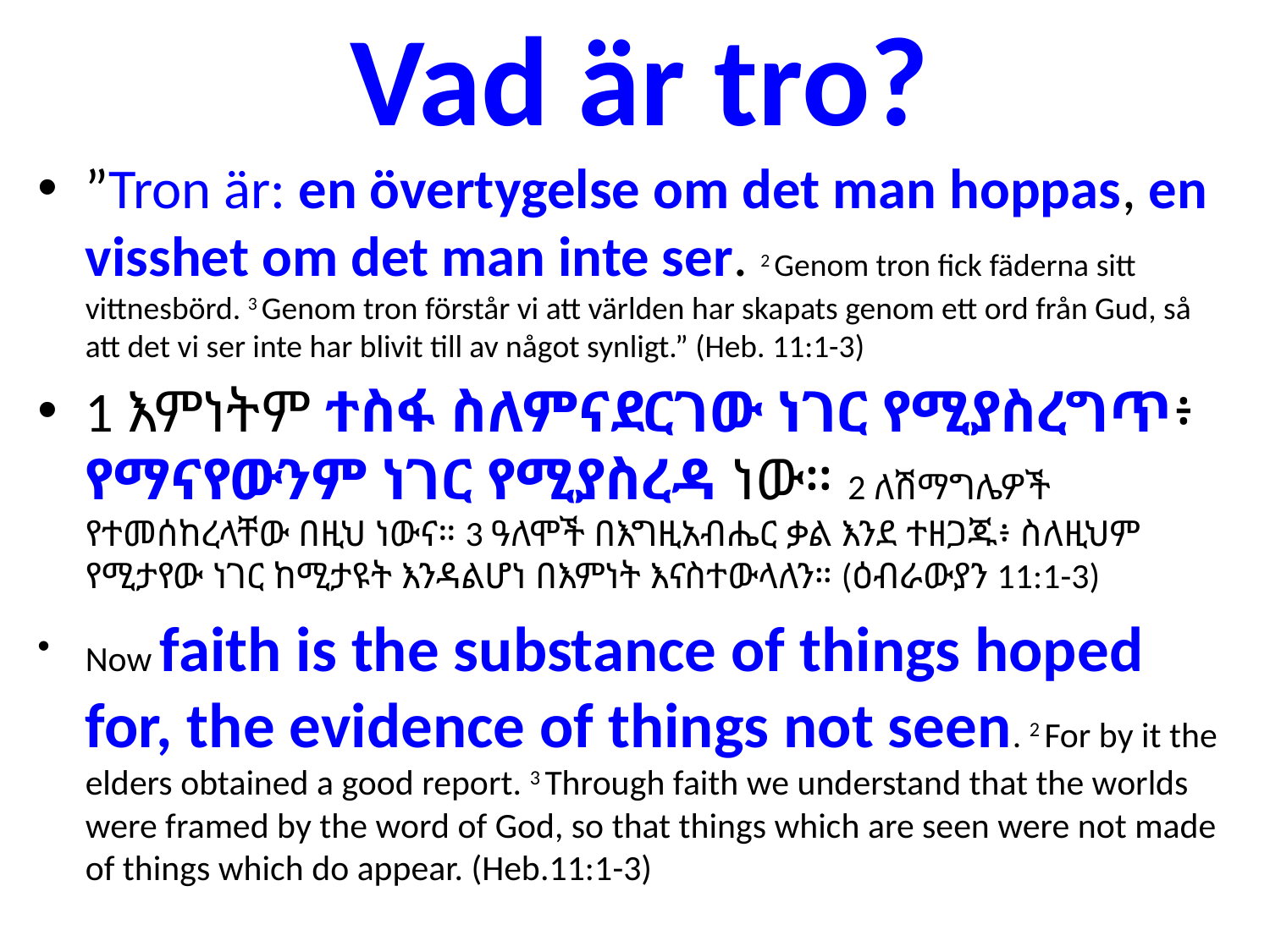

# Vad är tro?
”Tron är: en övertygelse om det man hoppas, en visshet om det man inte ser. 2 Genom tron fick fäderna sitt vittnesbörd. 3 Genom tron förstår vi att världen har skapats genom ett ord från Gud, så att det vi ser inte har blivit till av något synligt.” (Heb. 11:1-3)
1 እምነትም ተስፋ ስለምናደርገው ነገር የሚያስረግጥ፥ የማናየውንም ነገር የሚያስረዳ ነው። 2 ለሽማግሌዎች የተመሰከረላቸው በዚህ ነውና። 3 ዓለሞች በእግዚአብሔር ቃል እንደ ተዘጋጁ፥ ስለዚህም የሚታየው ነገር ከሚታዩት እንዳልሆነ በእምነት እናስተውላለን። (ዕብራውያን 11:1-3)
Now faith is the substance of things hoped for, the evidence of things not seen. 2 For by it the elders obtained a good report. 3 Through faith we understand that the worlds were framed by the word of God, so that things which are seen were not made of things which do appear. (Heb.11:1-3)